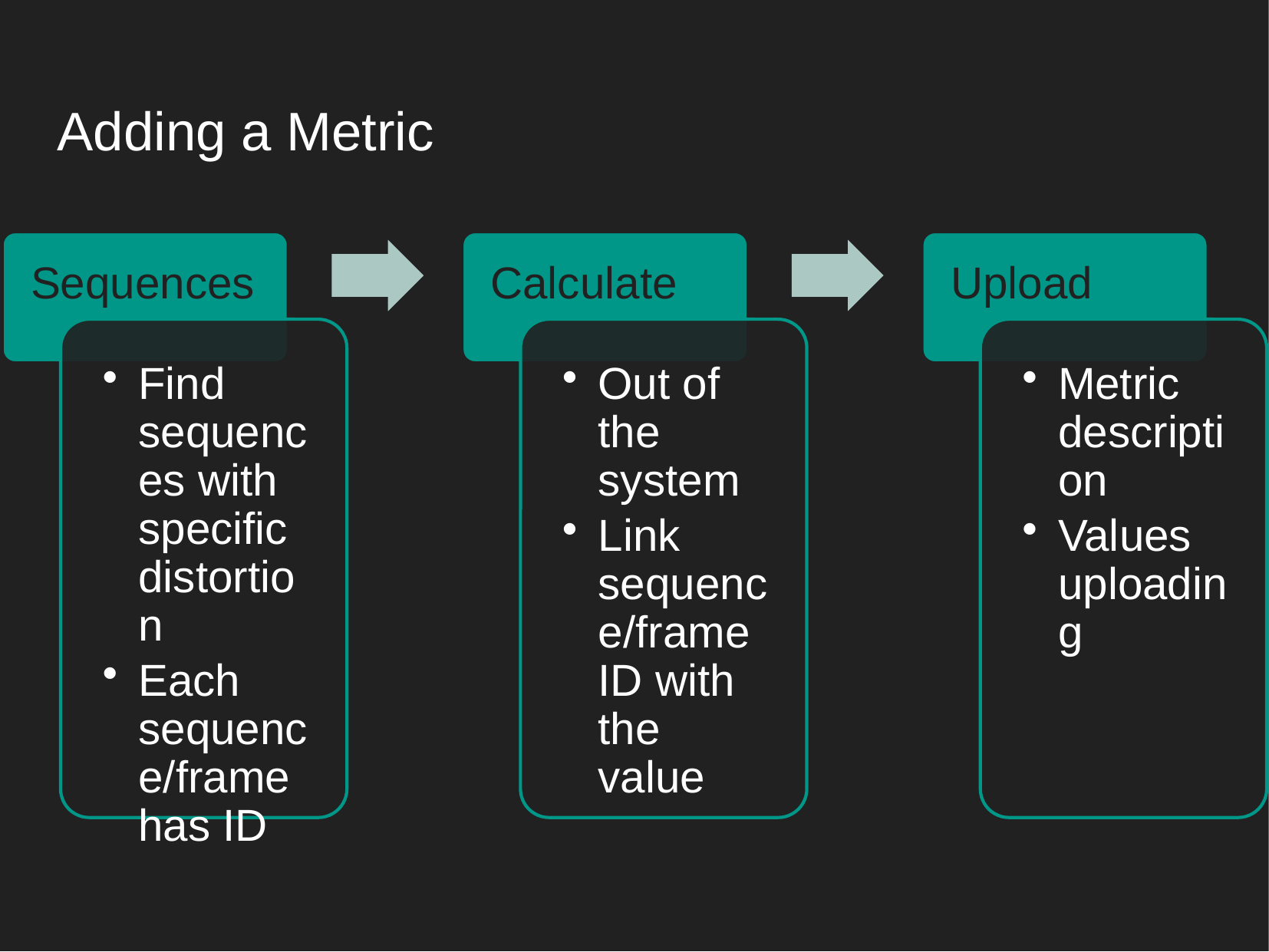

# Adding a Metric
Sequences
Find sequences with specific distortion
Each sequence/frame has ID

Calculate
Out of the system
Link sequence/frame ID with the value

Upload
Metric description
Values uploading